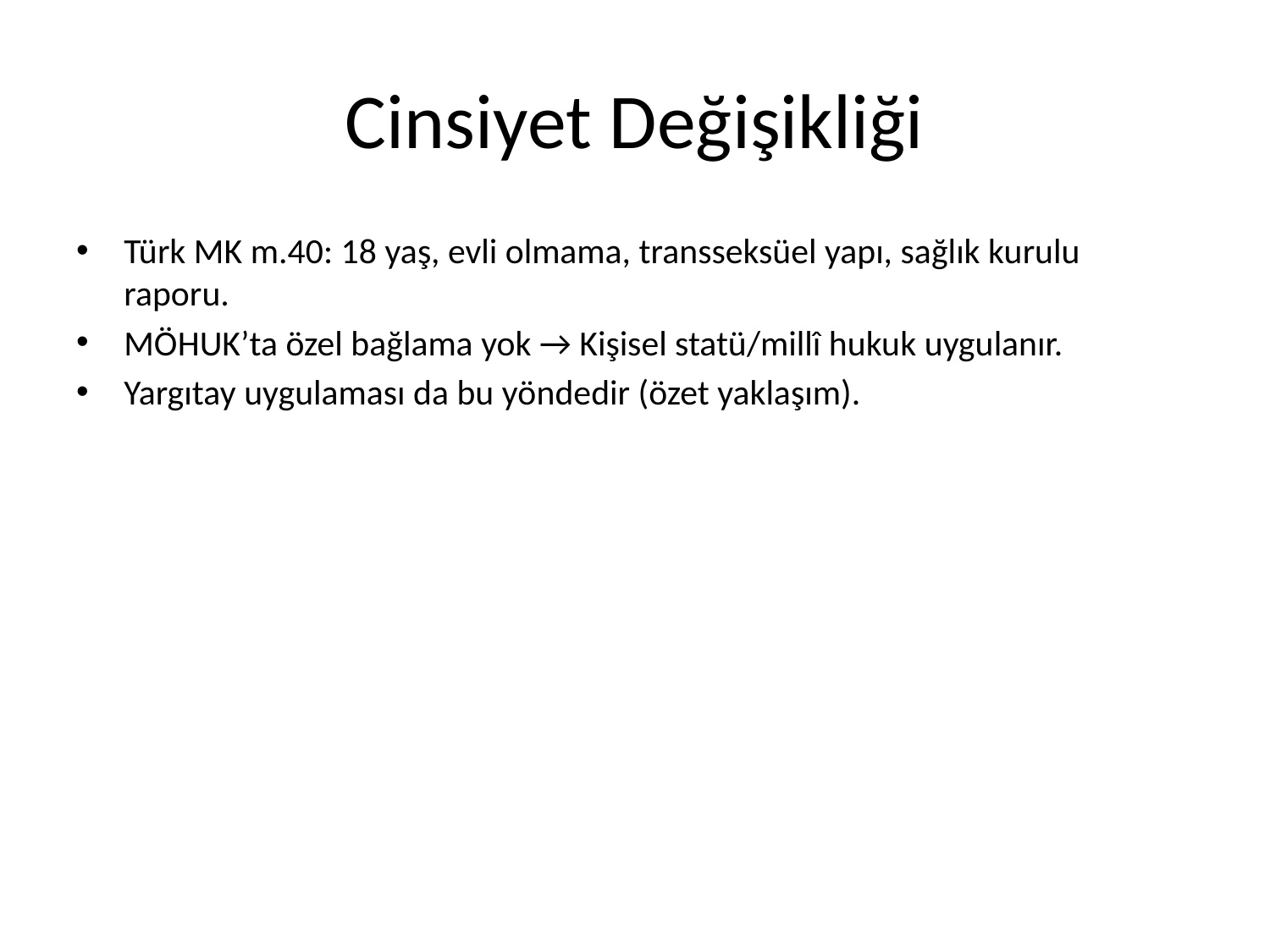

# Cinsiyet Değişikliği
Türk MK m.40: 18 yaş, evli olmama, transseksüel yapı, sağlık kurulu raporu.
MÖHUK’ta özel bağlama yok → Kişisel statü/millî hukuk uygulanır.
Yargıtay uygulaması da bu yöndedir (özet yaklaşım).